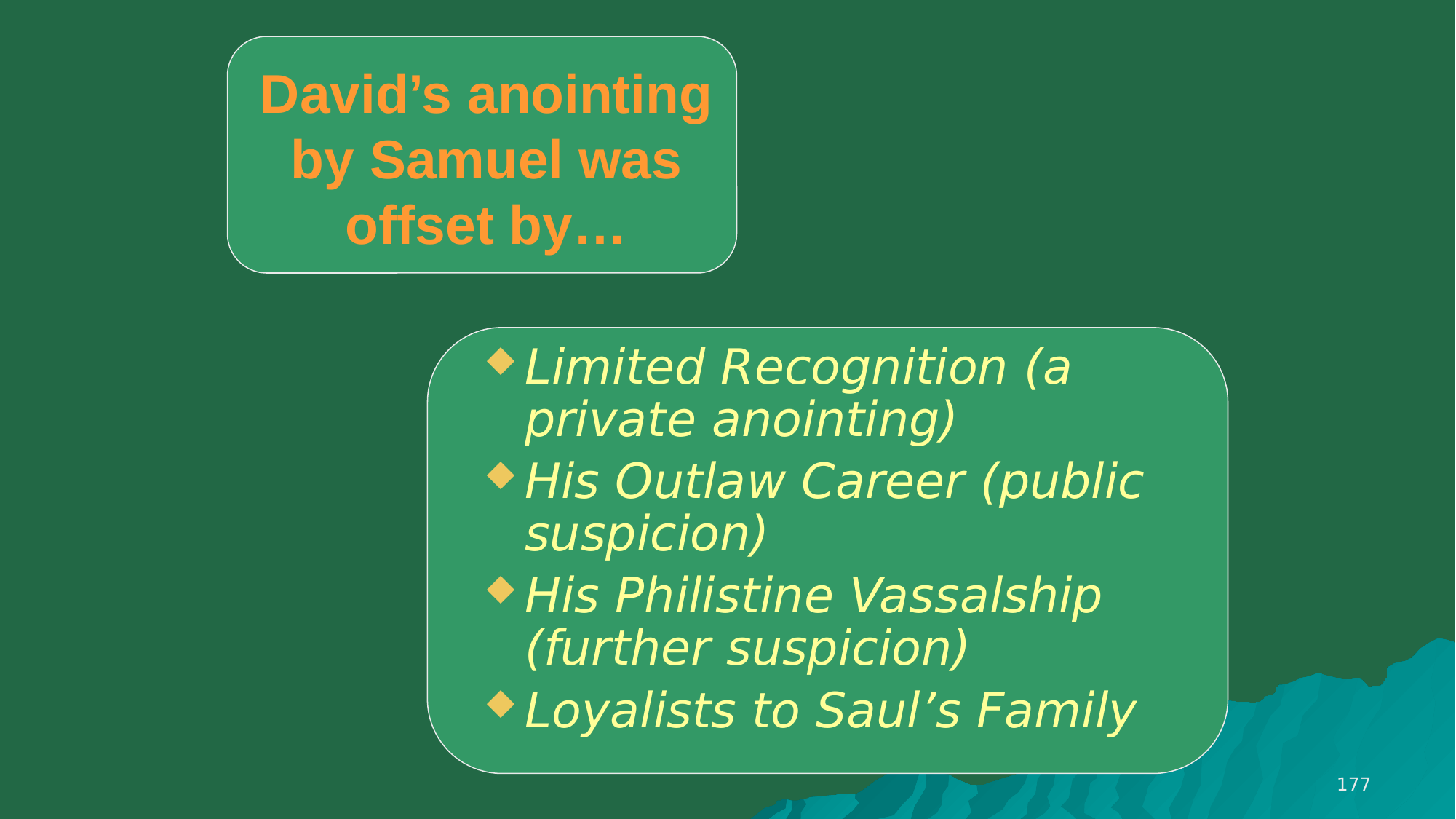

# David’s anointing by Samuel was offset by…

Limited Recognition (a private anointing)
His Outlaw Career (public suspicion)
His Philistine Vassalship (further suspicion)
Loyalists to Saul’s Family
177